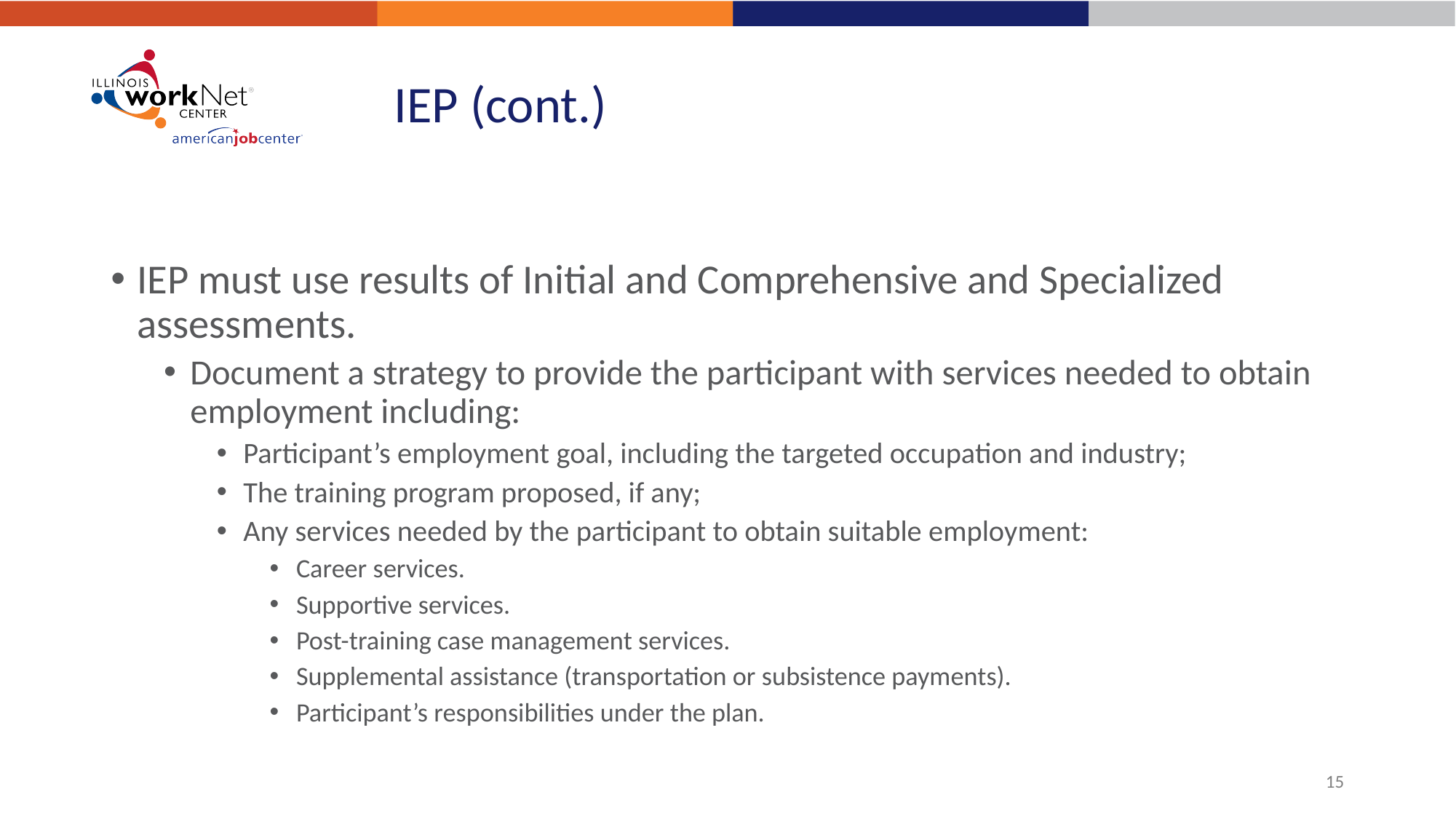

# IEP (cont.)
IEP must use results of Initial and Comprehensive and Specialized assessments.
Document a strategy to provide the participant with services needed to obtain employment including:
Participant’s employment goal, including the targeted occupation and industry;
The training program proposed, if any;
Any services needed by the participant to obtain suitable employment:
Career services.
Supportive services.
Post-training case management services.
Supplemental assistance (transportation or subsistence payments).
Participant’s responsibilities under the plan.

15